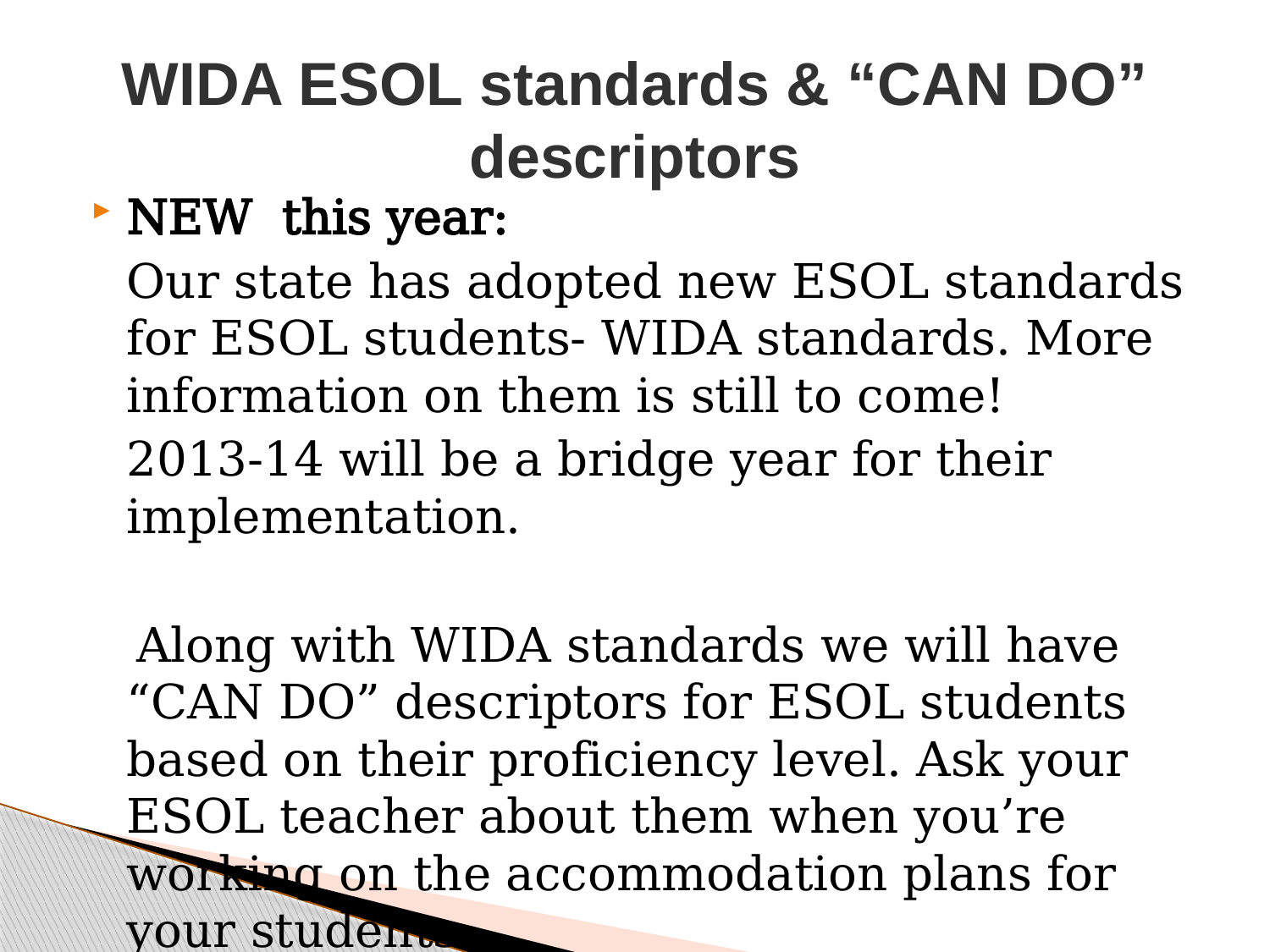

# WIDA ESOL standards & “CAN DO” descriptors
NEW  this year:
	Our state has adopted new ESOL standards for ESOL students- WIDA standards. More information on them is still to come!
	2013-14 will be a bridge year for their implementation.

   Along with WIDA standards we will have “CAN DO” descriptors for ESOL students based on their proficiency level. Ask your ESOL teacher about them when you’re working on the accommodation plans for your students.